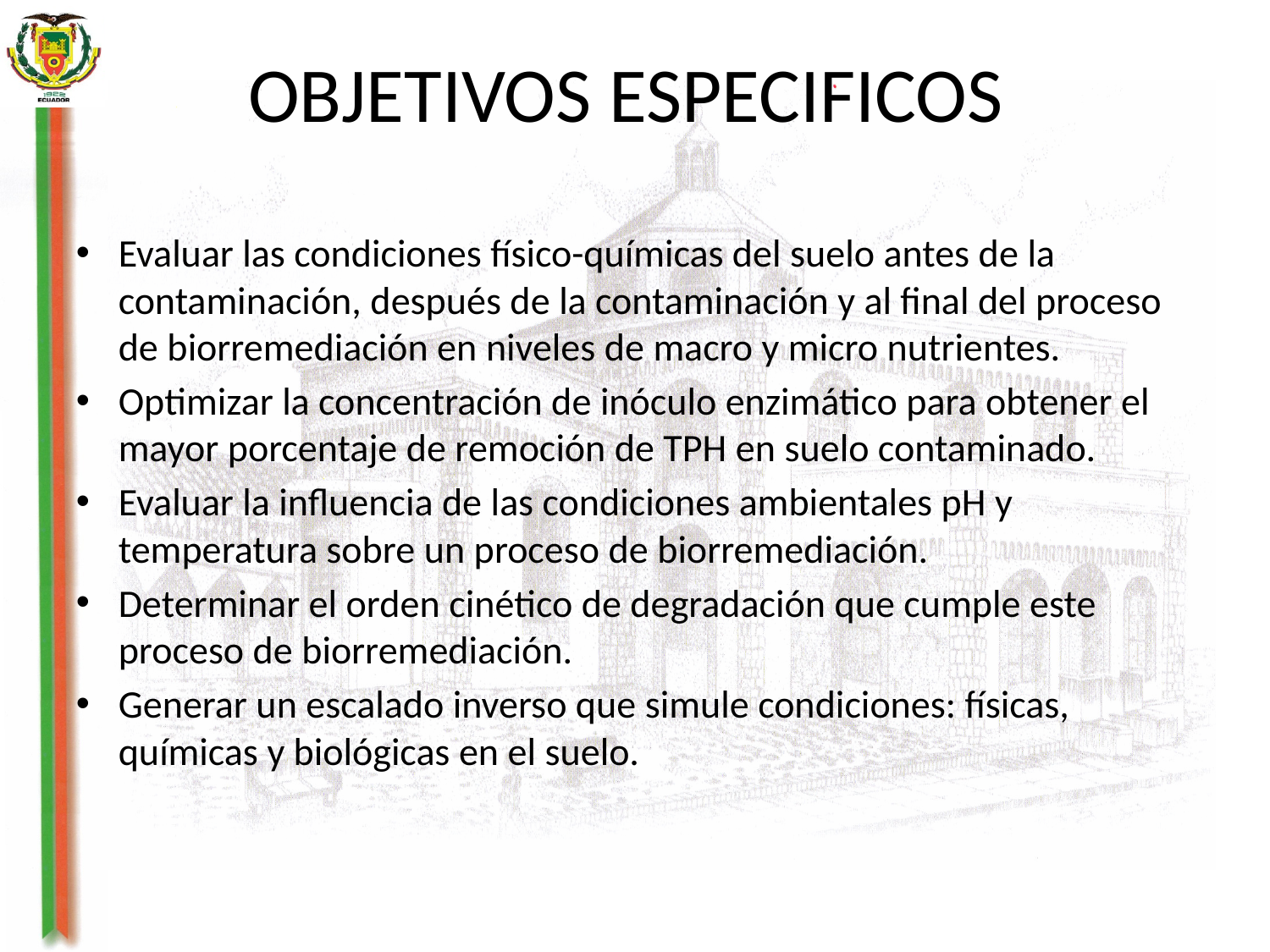

# OBJETIVOS ESPECIFICOS
Evaluar las condiciones físico-químicas del suelo antes de la contaminación, después de la contaminación y al final del proceso de biorremediación en niveles de macro y micro nutrientes.
Optimizar la concentración de inóculo enzimático para obtener el mayor porcentaje de remoción de TPH en suelo contaminado.
Evaluar la influencia de las condiciones ambientales pH y temperatura sobre un proceso de biorremediación.
Determinar el orden cinético de degradación que cumple este proceso de biorremediación.
Generar un escalado inverso que simule condiciones: físicas, químicas y biológicas en el suelo.